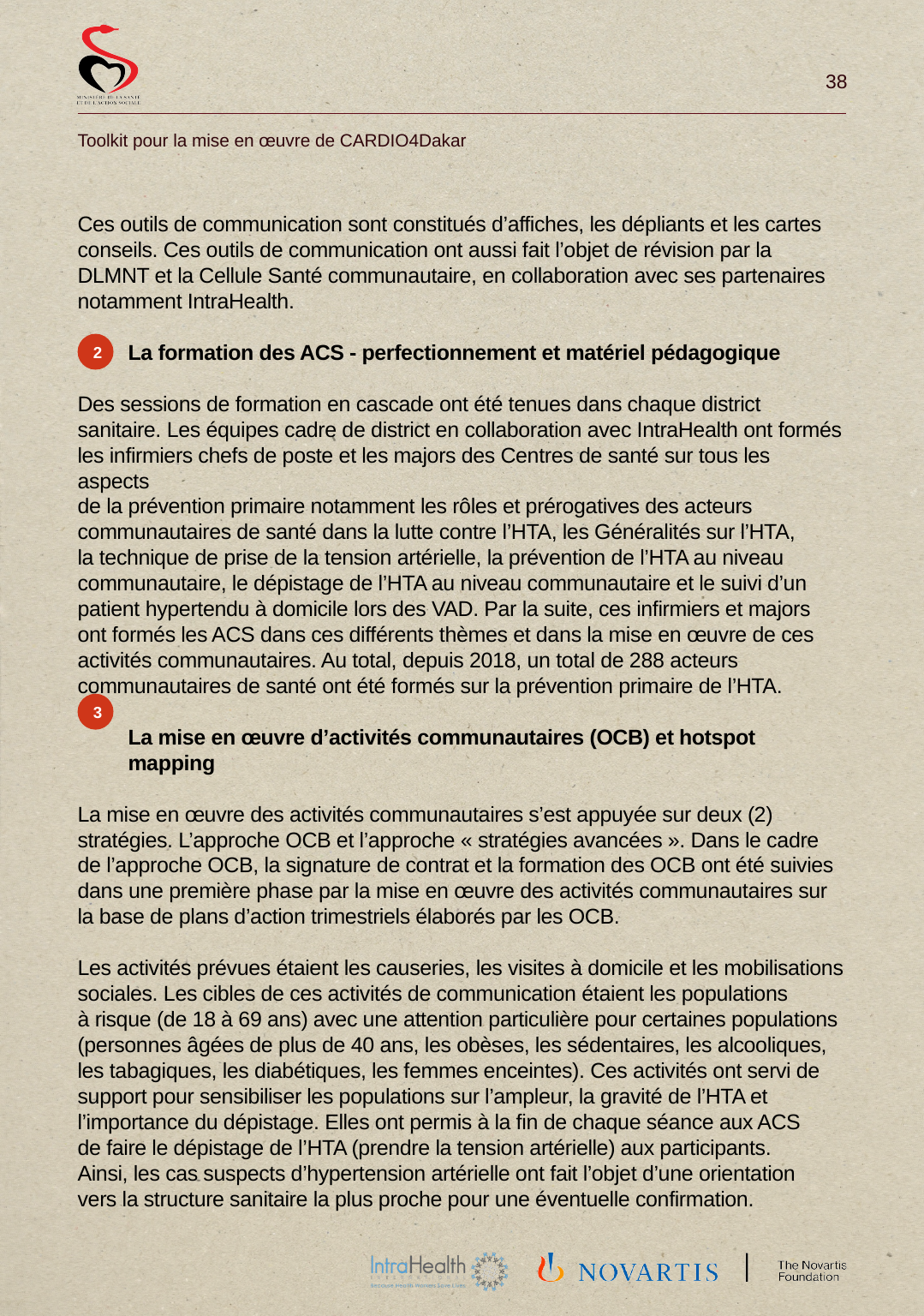

Ces outils de communication sont constitués d’affiches, les dépliants et les cartes conseils. Ces outils de communication ont aussi fait l’objet de révision par la DLMNT et la Cellule Santé communautaire, en collaboration avec ses partenaires notamment IntraHealth.

La formation des ACS - perfectionnement et matériel pédagogique

Des sessions de formation en cascade ont été tenues dans chaque district sanitaire. Les équipes cadre de district en collaboration avec IntraHealth ont formés les infirmiers chefs de poste et les majors des Centres de santé sur tous les aspects
de la prévention primaire notamment les rôles et prérogatives des acteurs communautaires de santé dans la lutte contre l’HTA, les Généralités sur l’HTA,
la technique de prise de la tension artérielle, la prévention de l’HTA au niveau communautaire, le dépistage de l’HTA au niveau communautaire et le suivi d’un patient hypertendu à domicile lors des VAD. Par la suite, ces infirmiers et majors
ont formés les ACS dans ces différents thèmes et dans la mise en œuvre de ces activités communautaires. Au total, depuis 2018, un total de 288 acteurs communautaires de santé ont été formés sur la prévention primaire de l’HTA.

La mise en œuvre d’activités communautaires (OCB) et hotspot mapping

La mise en œuvre des activités communautaires s’est appuyée sur deux (2) stratégies. L’approche OCB et l’approche « stratégies avancées ». Dans le cadre
de l’approche OCB, la signature de contrat et la formation des OCB ont été suivies dans une première phase par la mise en œuvre des activités communautaires sur
la base de plans d’action trimestriels élaborés par les OCB.

Les activités prévues étaient les causeries, les visites à domicile et les mobilisations sociales. Les cibles de ces activités de communication étaient les populations
à risque (de 18 à 69 ans) avec une attention particulière pour certaines populations (personnes âgées de plus de 40 ans, les obèses, les sédentaires, les alcooliques, les tabagiques, les diabétiques, les femmes enceintes). Ces activités ont servi de support pour sensibiliser les populations sur l’ampleur, la gravité de l’HTA et l’importance du dépistage. Elles ont permis à la fin de chaque séance aux ACS
de faire le dépistage de l’HTA (prendre la tension artérielle) aux participants.
Ainsi, les cas suspects d’hypertension artérielle ont fait l’objet d’une orientation
vers la structure sanitaire la plus proche pour une éventuelle confirmation.
2
3